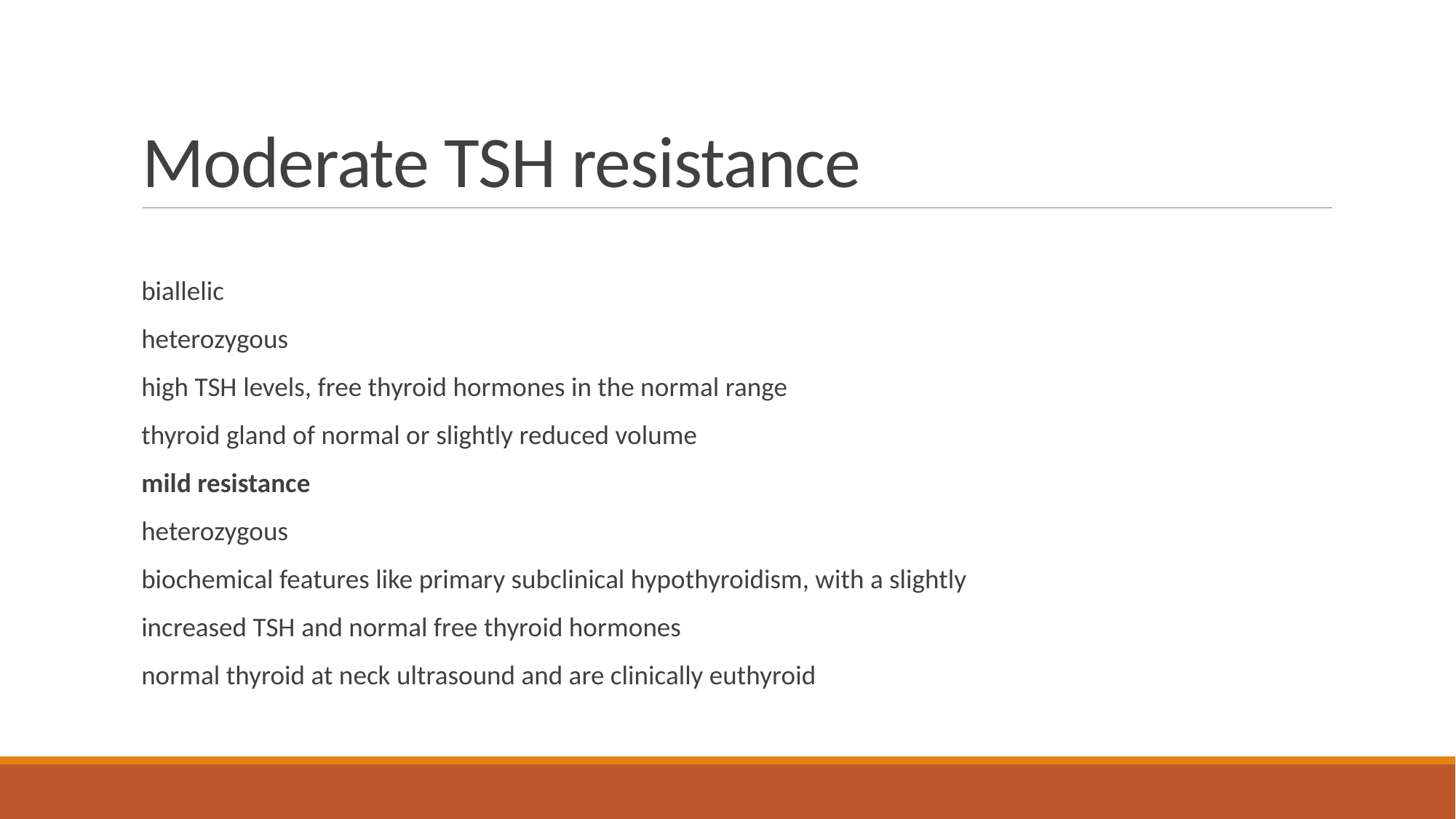

# Moderate TSH resistance

biallelic
heterozygous
high TSH levels, free thyroid hormones in the normal range
thyroid gland of normal or slightly reduced volume
mild resistance
heterozygous
biochemical features like primary subclinical hypothyroidism, with a slightly
increased TSH and normal free thyroid hormones
normal thyroid at neck ultrasound and are clinically euthyroid